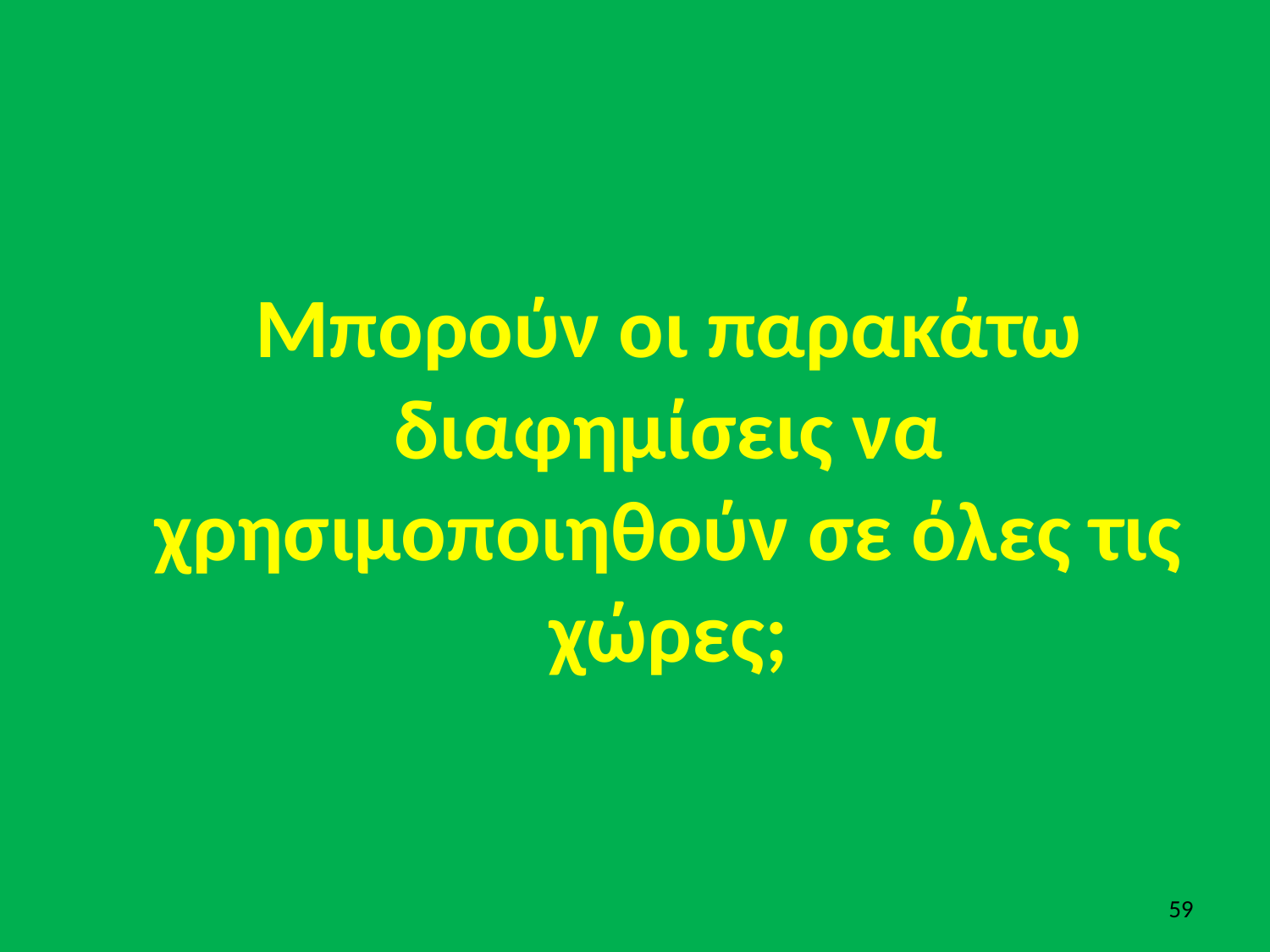

# Μπορούν οι παρακάτω διαφημίσεις να χρησιμοποιηθούν σε όλες τις χώρες;
59